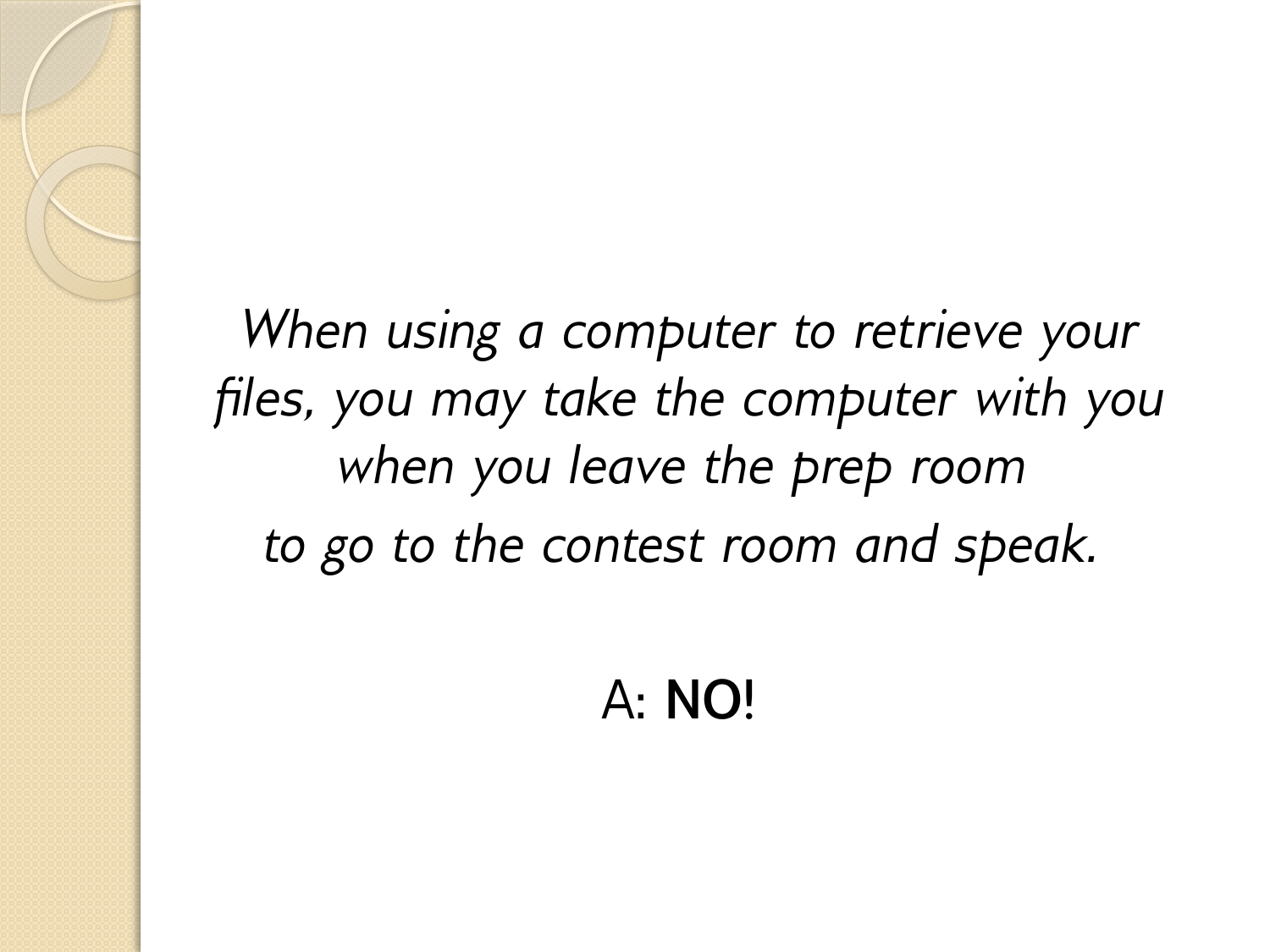

When using a computer to retrieve your files, you may take the computer with you when you leave the prep room
to go to the contest room and speak.

A: NO!